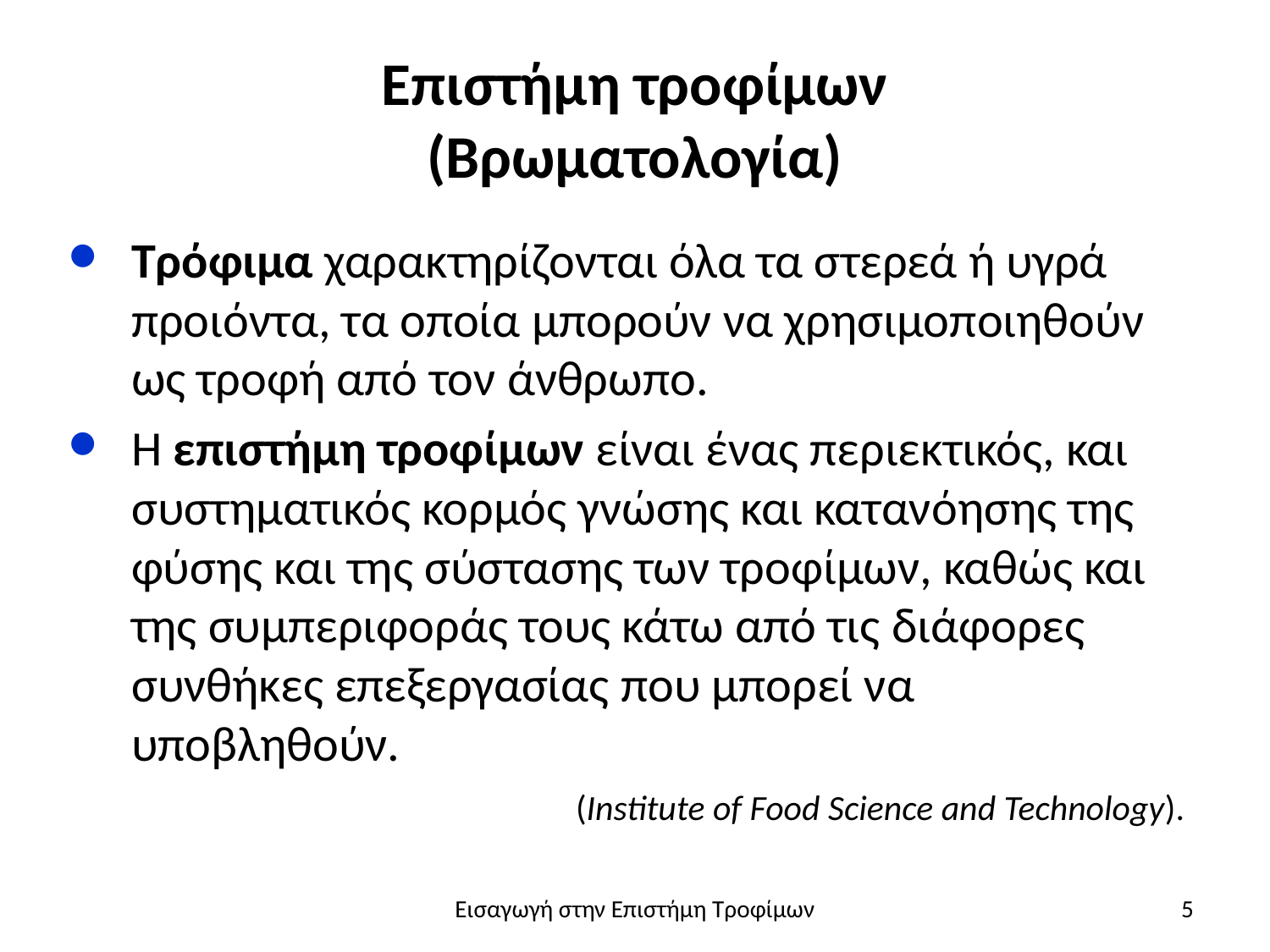

# Επιστήμη τροφίμων (Βρωματολογία)
Τρόφιμα χαρακτηρίζονται όλα τα στερεά ή υγρά προιόντα, τα οποία μπορούν να χρησιμοποιηθούν ως τροφή από τον άνθρωπο.
Η επιστήμη τροφίμων είναι ένας περιεκτικός, και συστηματικός κορμός γνώσης και κατανόησης της φύσης και της σύστασης των τροφίμων, καθώς και της συμπεριφοράς τους κάτω από τις διάφορες συνθήκες επεξεργασίας που μπορεί να υποβληθούν.
				(Institute of Food Science and Technology).

Εισαγωγή στην Επιστήμη Τροφίμων
5